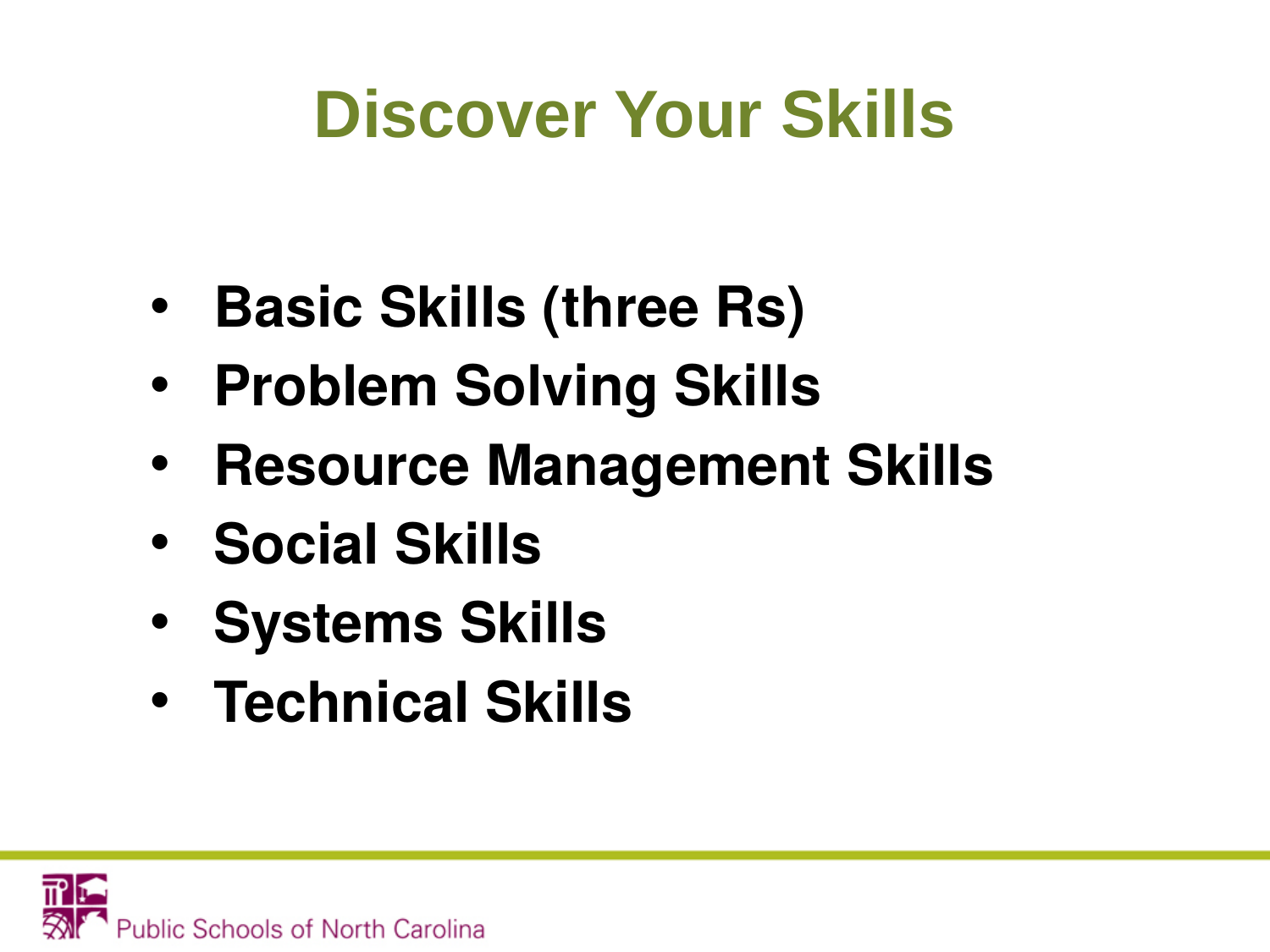

Discover Your Skills
Basic Skills (three Rs)
Problem Solving Skills
Resource Management Skills
Social Skills
Systems Skills
Technical Skills